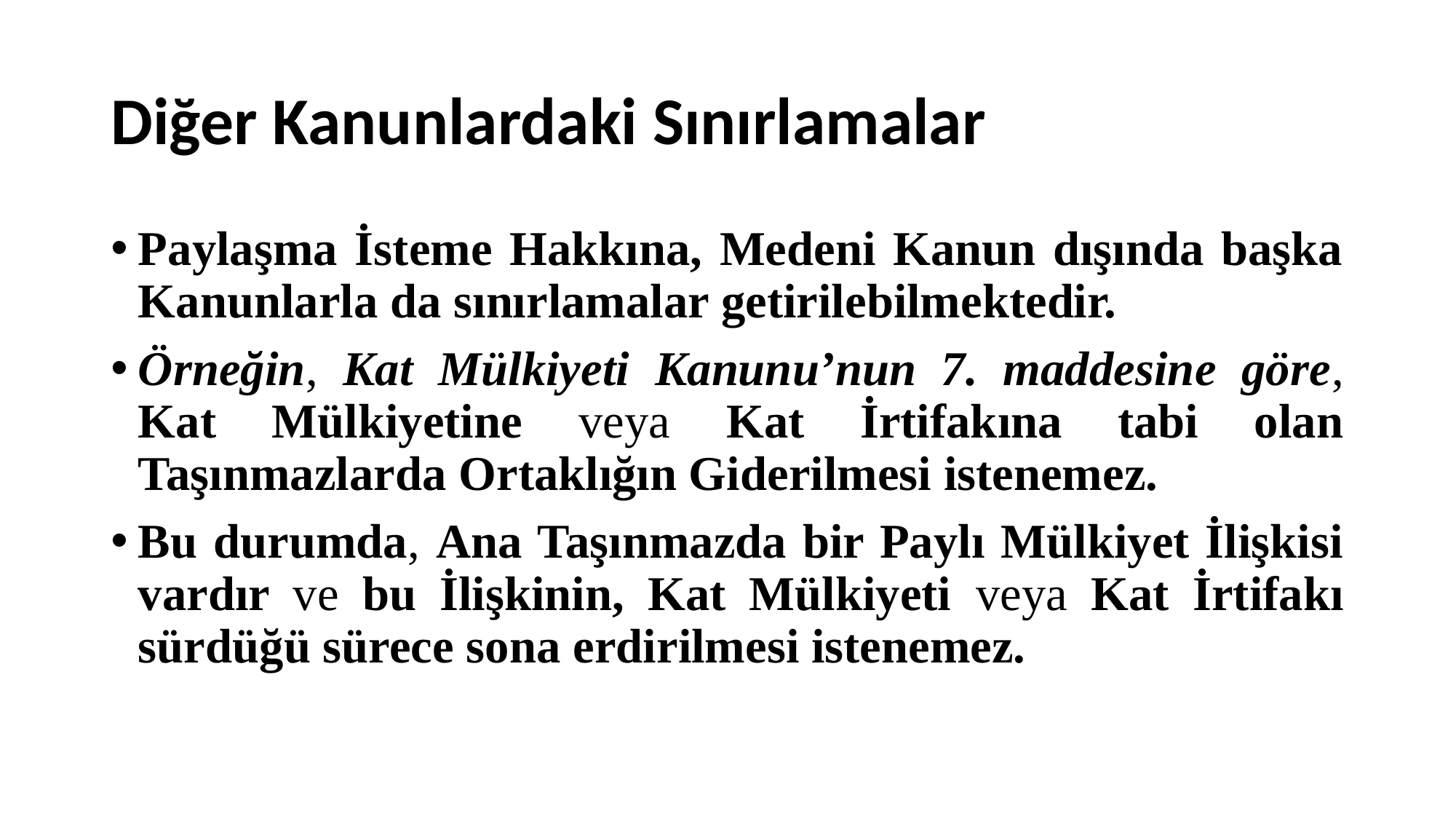

# Diğer Kanunlardaki Sınırlamalar
Paylaşma İsteme Hakkına, Medeni Kanun dışında başka Kanunlarla da sınırlamalar getirilebilmektedir.
Örneğin, Kat Mülkiyeti Kanunu’nun 7. maddesine göre, Kat Mülkiyetine veya Kat İrtifakına tabi olan Taşınmazlarda Ortaklığın Giderilmesi istenemez.
Bu durumda, Ana Taşınmazda bir Paylı Mülkiyet İlişkisi vardır ve bu İlişkinin, Kat Mülkiyeti veya Kat İrtifakı sürdüğü sürece sona erdirilmesi istenemez.